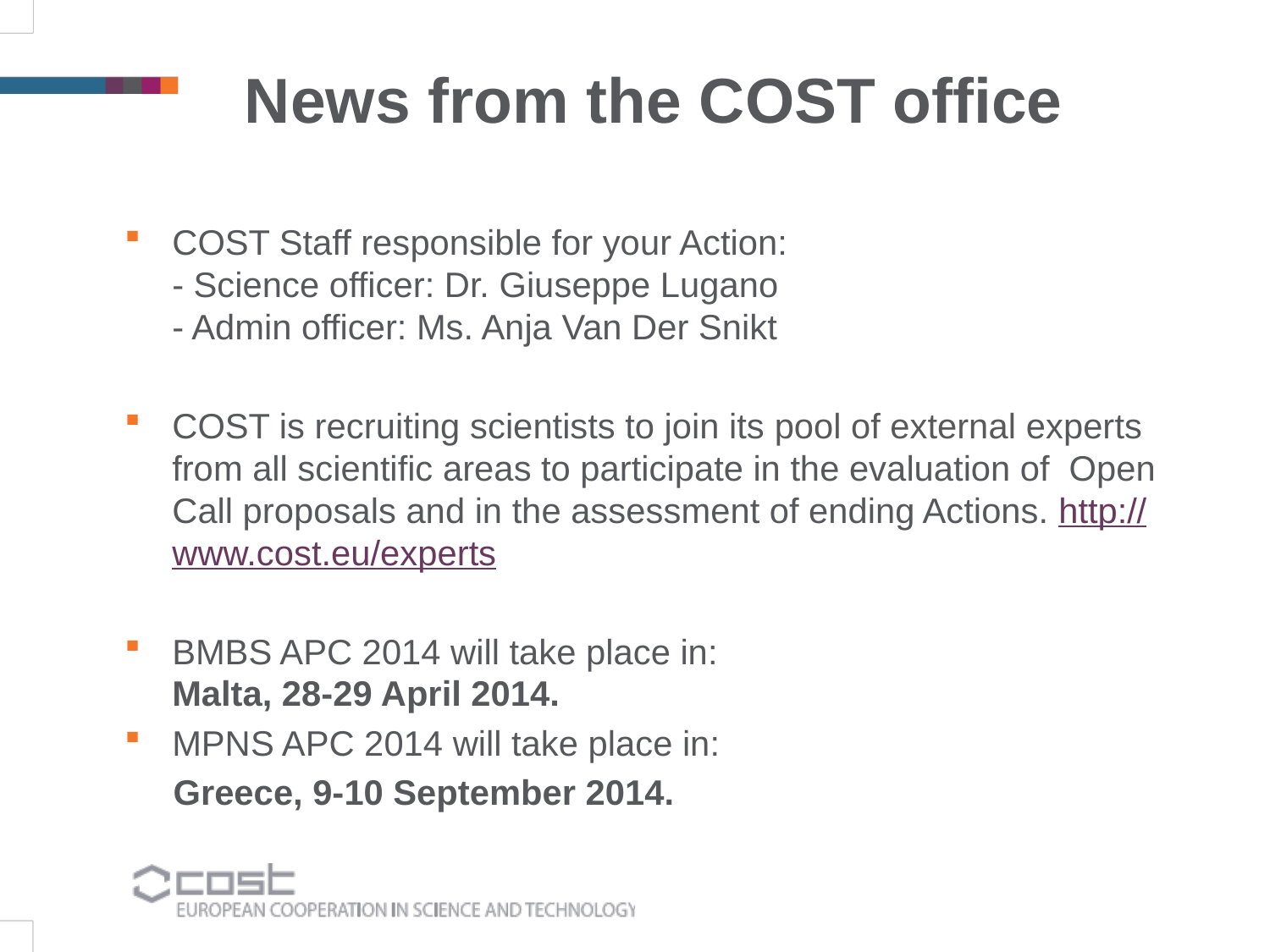

News from the COST office
COST Staff responsible for your Action:
- Science officer: Dr. Giuseppe Lugano
- Admin officer: Ms. Anja Van Der Snikt

COST is recruiting scientists to join its pool of external experts from all scientific areas to participate in the evaluation of  Open Call proposals and in the assessment of ending Actions. http://www.cost.eu/experts

BMBS APC 2014 will take place in:
Malta, 28-29 April 2014.
MPNS APC 2014 will take place in:
     Greece, 9-10 September 2014.

3